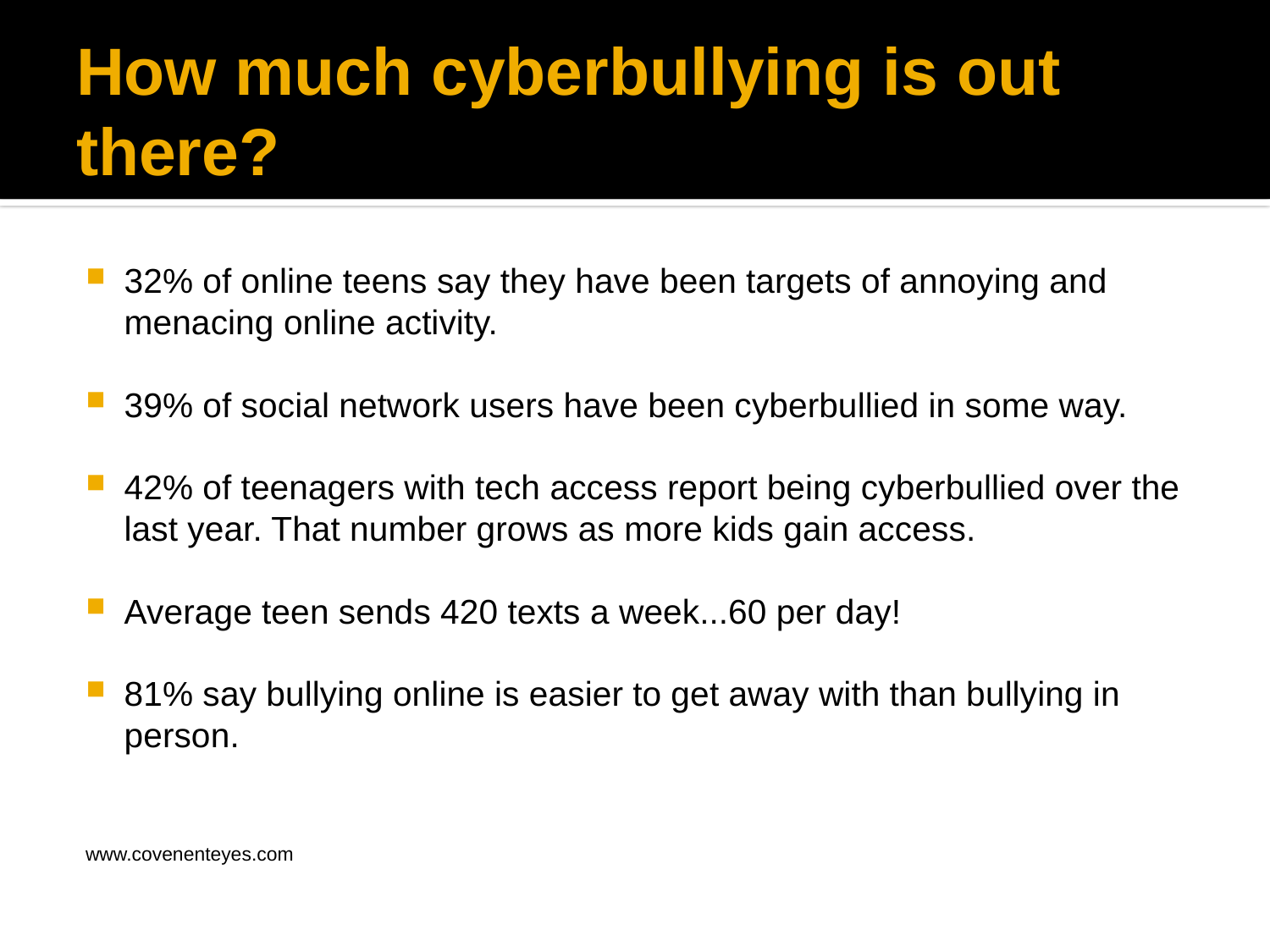

# How much cyberbullying is out there?
32% of online teens say they have been targets of annoying and menacing online activity.

39% of social network users have been cyberbullied in some way.

42% of teenagers with tech access report being cyberbullied over the last year. That number grows as more kids gain access.

Average teen sends 420 texts a week...60 per day!

81% say bullying online is easier to get away with than bullying in person.

www.covenenteyes.com